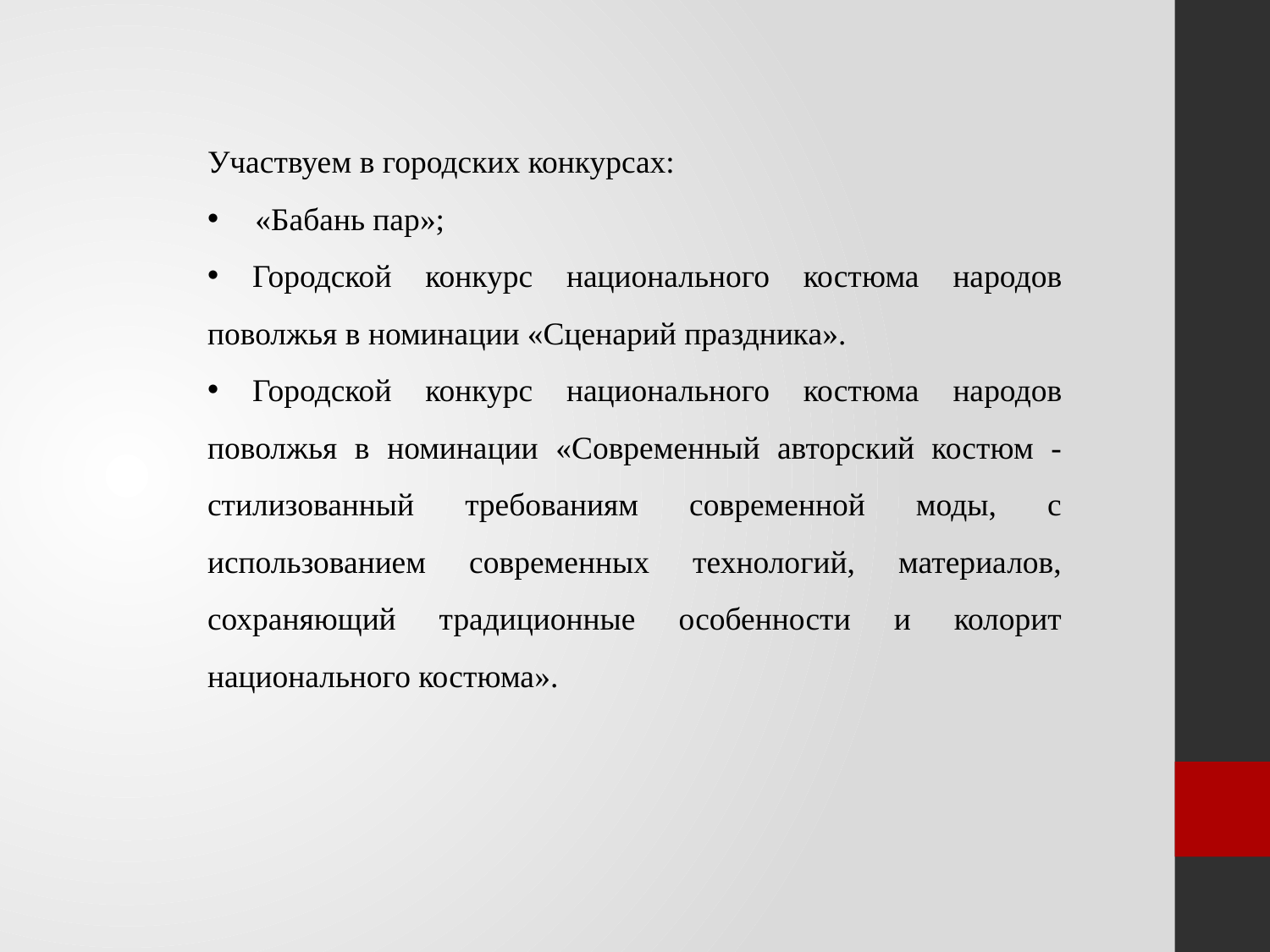

Участвуем в городских конкурсах:
 «Бабань пар»;
 Городской конкурс национального костюма народов поволжья в номинации «Сценарий праздника».
 Городской конкурс национального костюма народов поволжья в номинации «Современный авторский костюм - стилизованный требованиям современной моды, с использованием современных технологий, материалов, сохраняющий традиционные особенности и колорит национального костюма».